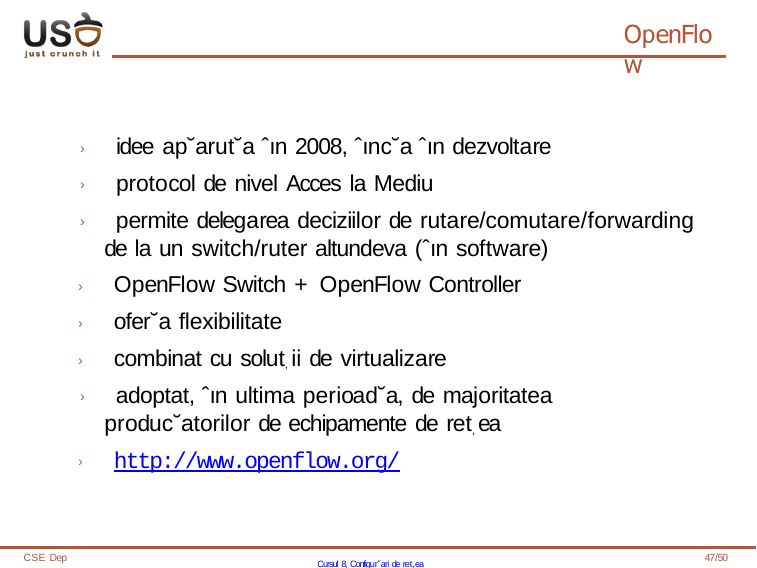

# OpenFlow

›  idee ap˘arut˘a ˆın 2008, ˆınc˘a ˆın dezvoltare
›  protocol de nivel Acces la Mediu
›  permite delegarea deciziilor de rutare/comutare/forwarding de la un switch/ruter altundeva (ˆın software)
›  OpenFlow Switch + OpenFlow Controller
›  ofer˘a flexibilitate
›  combinat cu solut, ii de virtualizare
›  adoptat, ˆın ultima perioad˘a, de majoritatea produc˘atorilor de echipamente de ret, ea
›  http://www.openflow.org/

CSE Dep
Cursul 8, Configur˘ari de ret,ea
47/50